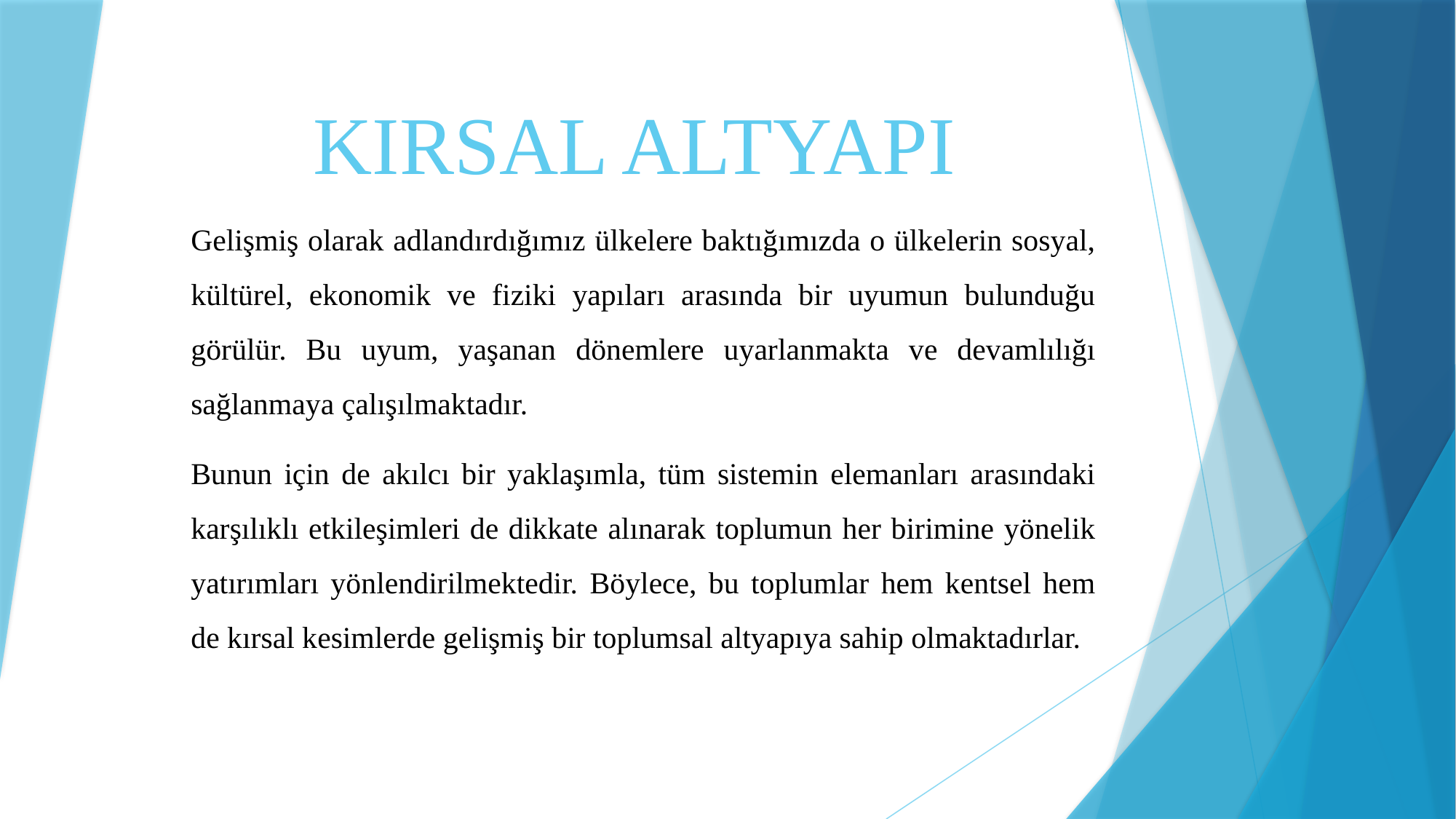

# KIRSAL ALTYAPI
Gelişmiş olarak adlandırdığımız ülkelere baktığımızda o ülkelerin sosyal, kültürel, ekonomik ve fiziki yapıları arasında bir uyumun bulunduğu görülür. Bu uyum, yaşanan dönemlere uyarlanmakta ve devamlılığı sağlanmaya çalışılmaktadır.
Bunun için de akılcı bir yaklaşımla, tüm sistemin elemanları arasındaki karşılıklı etkileşimleri de dikkate alınarak toplumun her birimine yönelik yatırımları yönlendirilmektedir. Böylece, bu toplumlar hem kentsel hem de kırsal kesimlerde gelişmiş bir toplumsal altyapıya sahip olmaktadırlar.